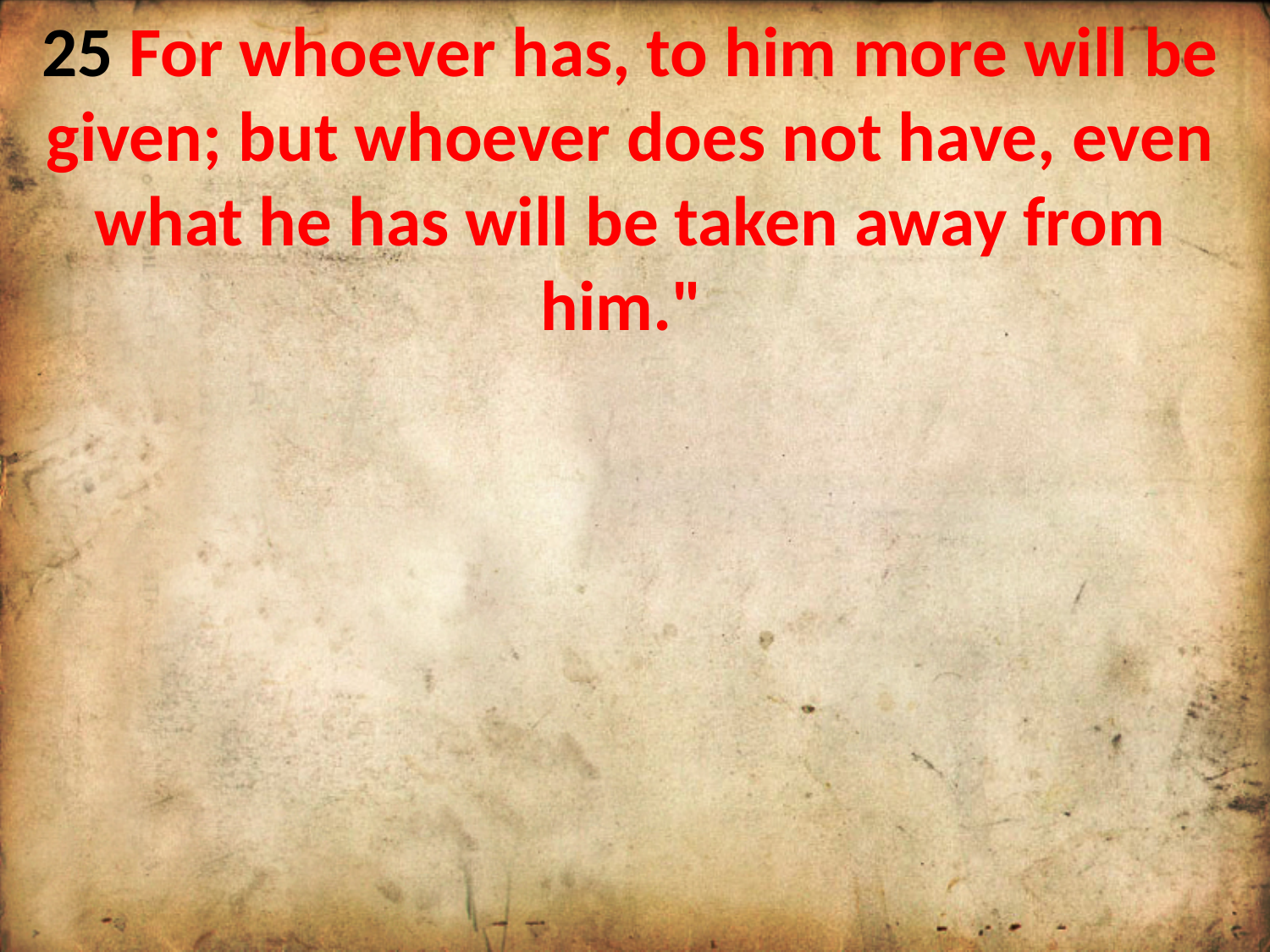

25 For whoever has, to him more will be given; but whoever does not have, even what he has will be taken away from him."